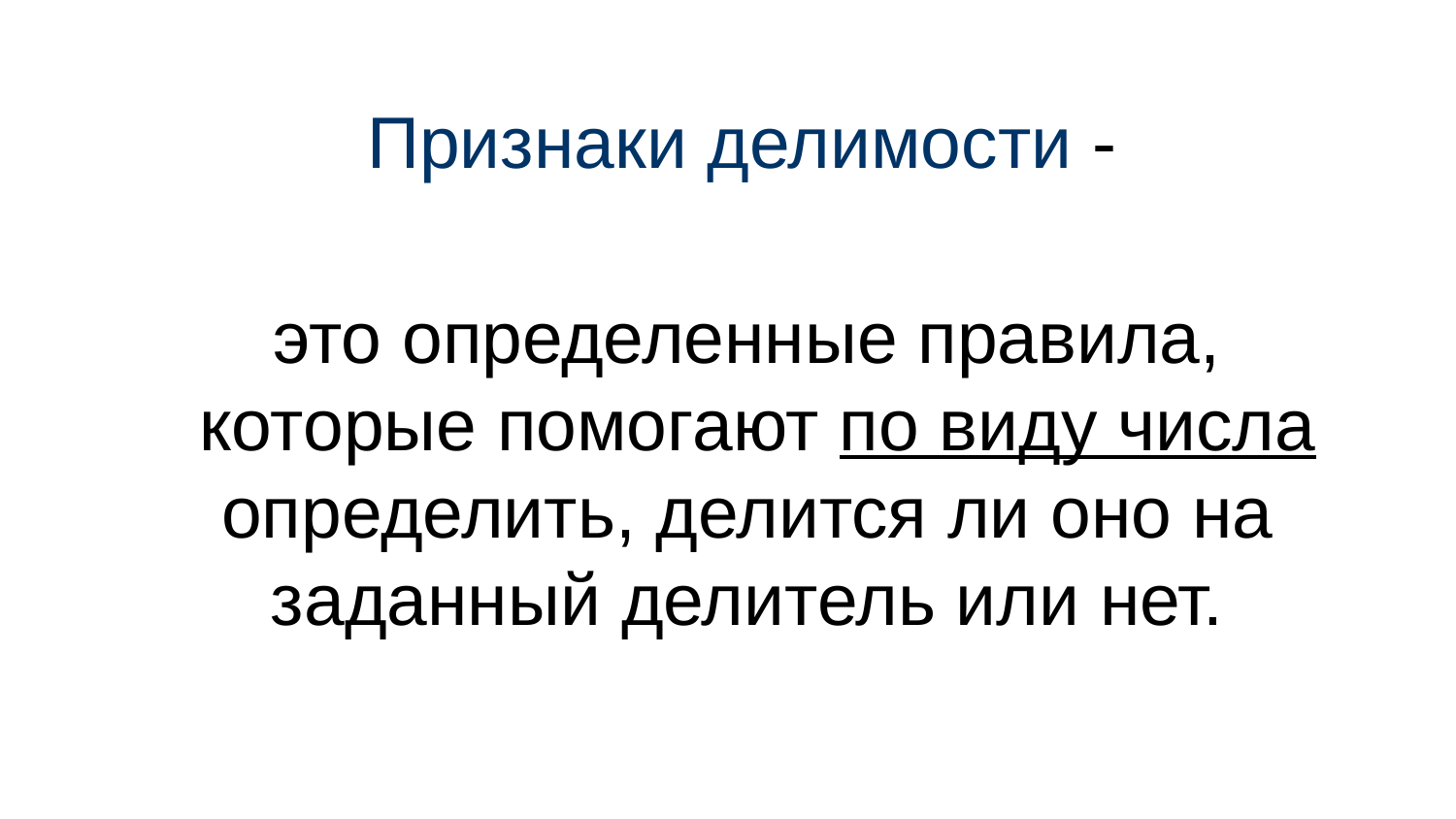

Признаки делимости -
это определенные правила,
 которые помогают по виду числа определить, делится ли оно на заданный делитель или нет.